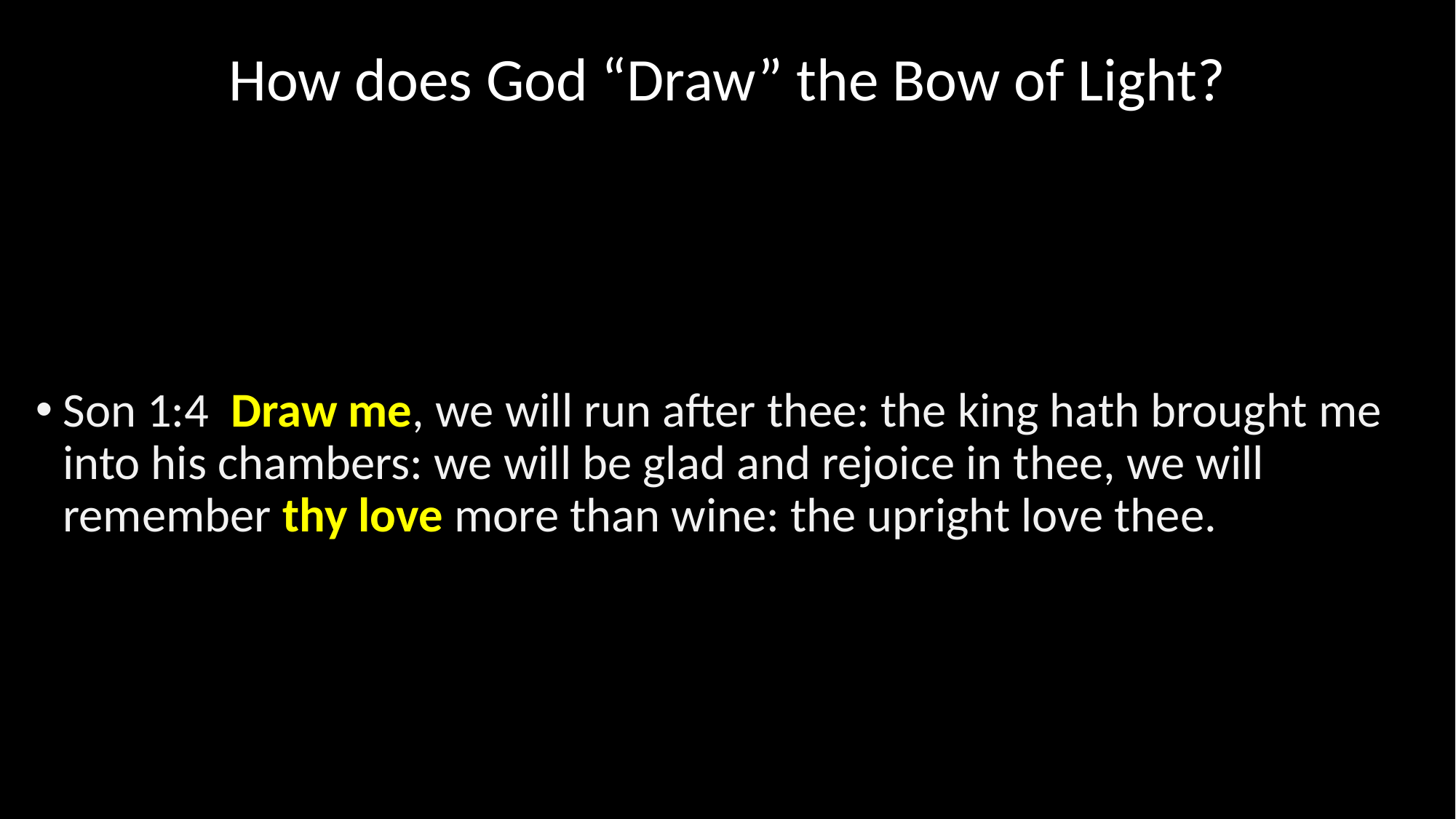

# How does God “Draw” the Bow of Light?
Son 1:4  Draw me, we will run after thee: the king hath brought me into his chambers: we will be glad and rejoice in thee, we will remember thy love more than wine: the upright love thee.